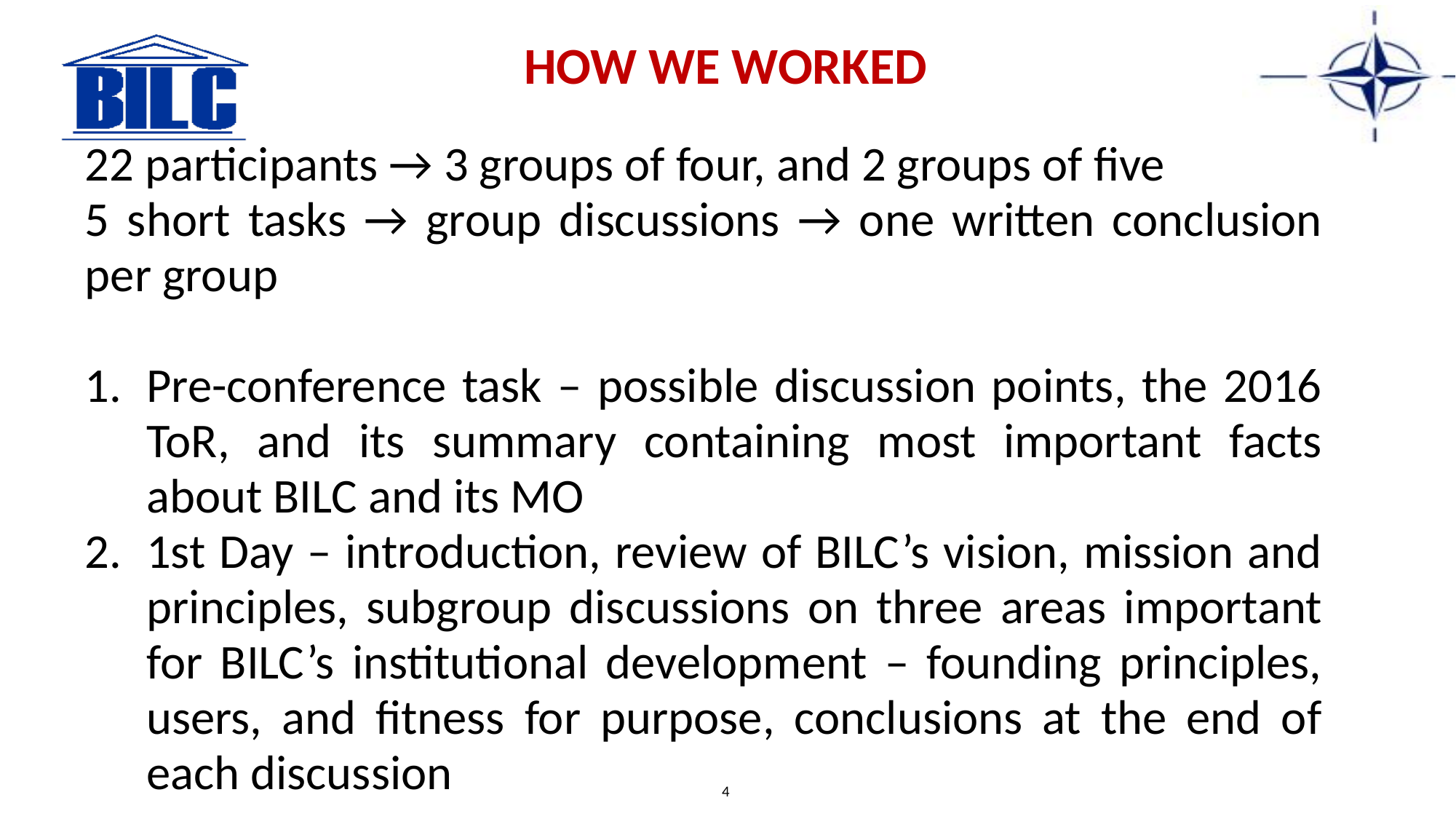

HOW WE WORKED
22 participants → 3 groups of four, and 2 groups of five
5 short tasks → group discussions → one written conclusion per group

Pre-conference task – possible discussion points, the 2016 ToR, and its summary containing most important facts about BILC and its MO
1st Day – introduction, review of BILC’s vision, mission and principles, subgroup discussions on three areas important for BILC’s institutional development – founding principles, users, and fitness for purpose, conclusions at the end of each discussion

4